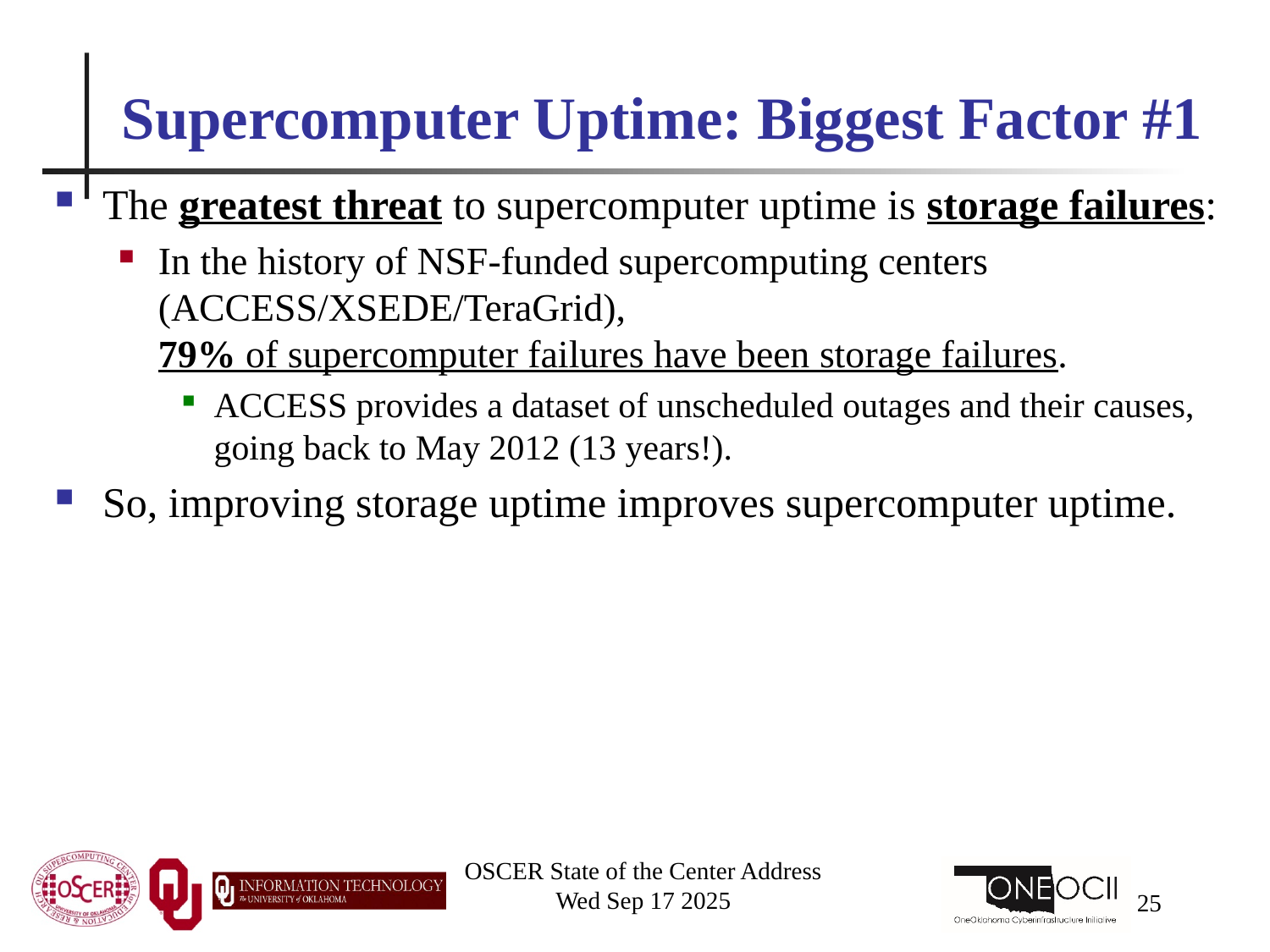

# Supercomputer Uptime: Biggest Factor #1
The greatest threat to supercomputer uptime is storage failures:
In the history of NSF-funded supercomputing centers (ACCESS/XSEDE/TeraGrid),                                                            79% of supercomputer failures have been storage failures.
ACCESS provides a dataset of unscheduled outages and their causes, going back to May 2012 (13 years!).
So, improving storage uptime improves supercomputer uptime.
OSCER State of the Center Address
Wed Sep 17 2025
25